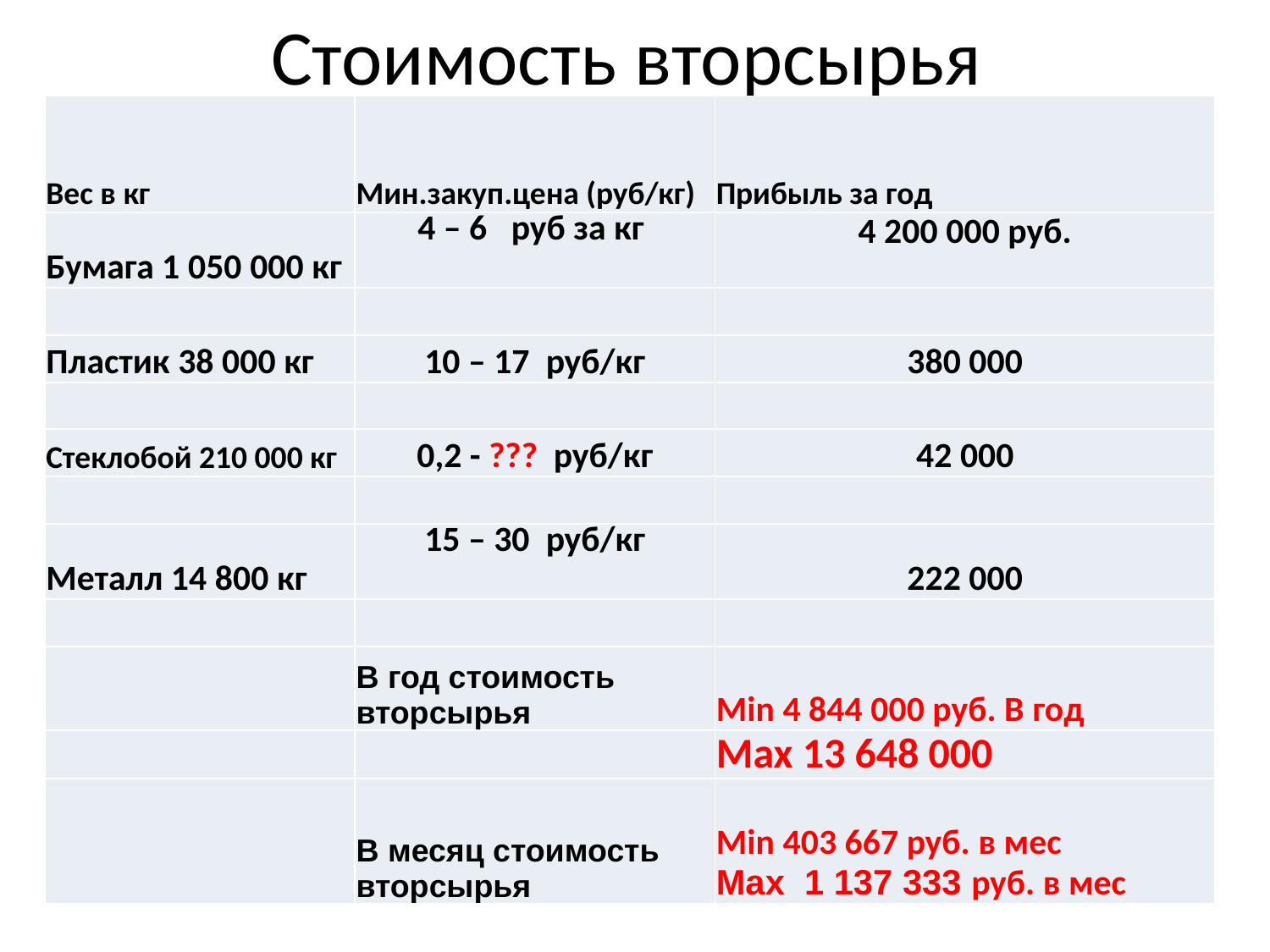

# Стоимость вторсырья
| Вес в кг | Мин.закуп.цена (руб/кг) | Прибыль за год |
| --- | --- | --- |
| Бумага 1 050 000 кг | 4 – 6 руб за кг | 4 200 000 руб. |
|  |  |  |
| Пластик 38 000 кг | 10 – 17 руб/кг | 380 000 |
|  |  |  |
| Стеклобой 210 000 кг | 0,2 - ??? руб/кг | 42 000 |
|  |  |  |
| Металл 14 800 кг | 15 – 30 руб/кг | 222 000 |
|  |  |  |
|  | В год стоимость вторсырья | Min 4 844 000 руб. В год |
|  |  | Max 13 648 000 |
|  | В месяц стоимость вторсырья | Min 403 667 руб. в мес Max 1 137 333 руб. в мес |